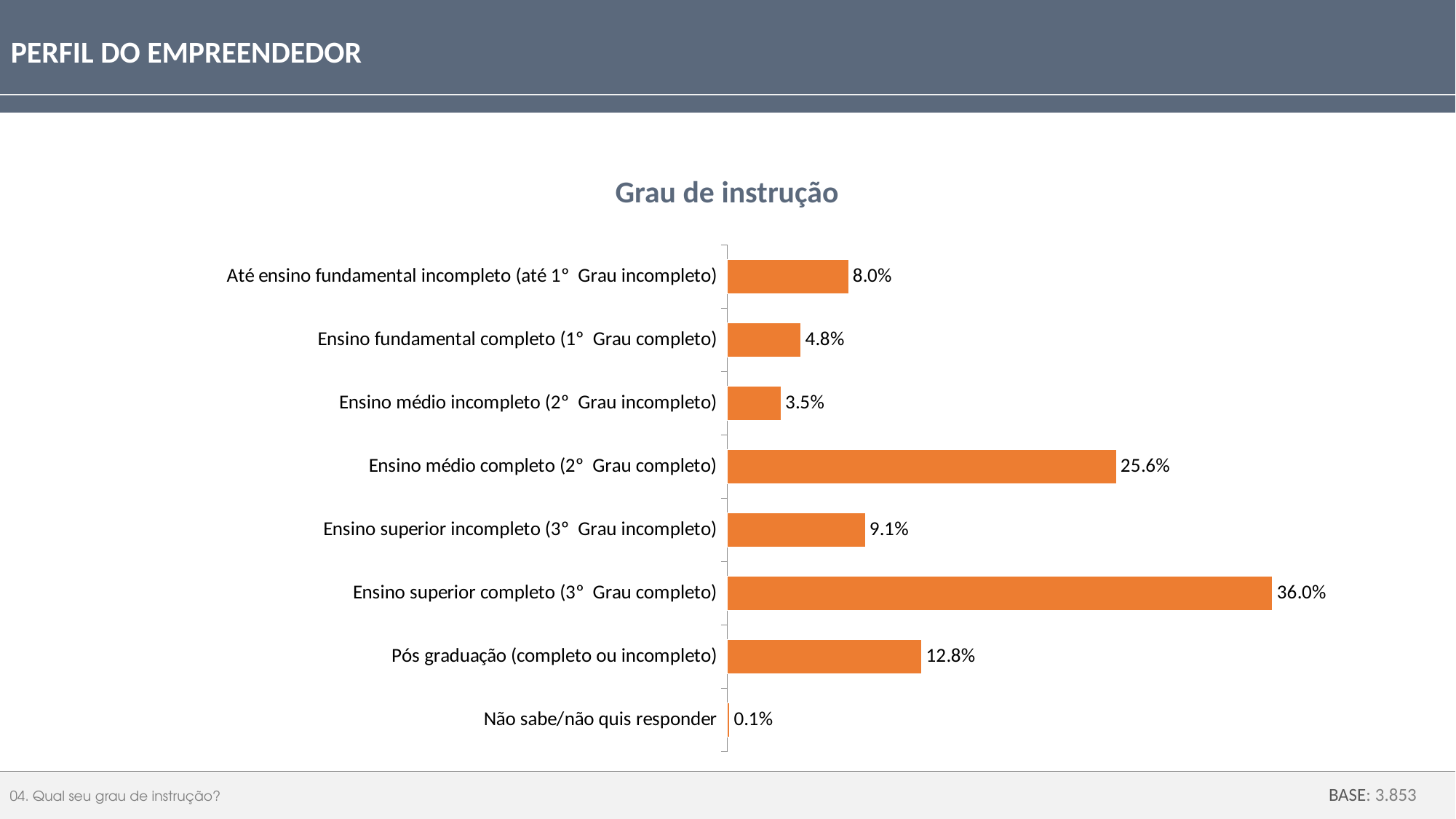

PERFIL DO EMPREENDEDOR
Grau de instrução

### Chart

| Category | Série 1 |
|---|---|
| Até ensino fundamental incompleto (até 1º  Grau incompleto) | 0.07982065117836439 |
| Ensino fundamental completo (1º  Grau completo) | 0.04849920842741419 |
| Ensino médio incompleto (2º  Grau incompleto) | 0.035293661026828654 |
| Ensino médio completo (2º  Grau completo) | 0.2564814433183759 |
| Ensino superior incompleto (3º  Grau incompleto) | 0.0908927299094043 |
| Ensino superior completo (3º  Grau completo) | 0.3595382636023438 |
| Pós graduação (completo ou incompleto) | 0.12808958597845427 |
| Não sabe/não quis responder | 0.0013844565587724158 |
04. Qual seu grau de instrução?
BASE: 3.853